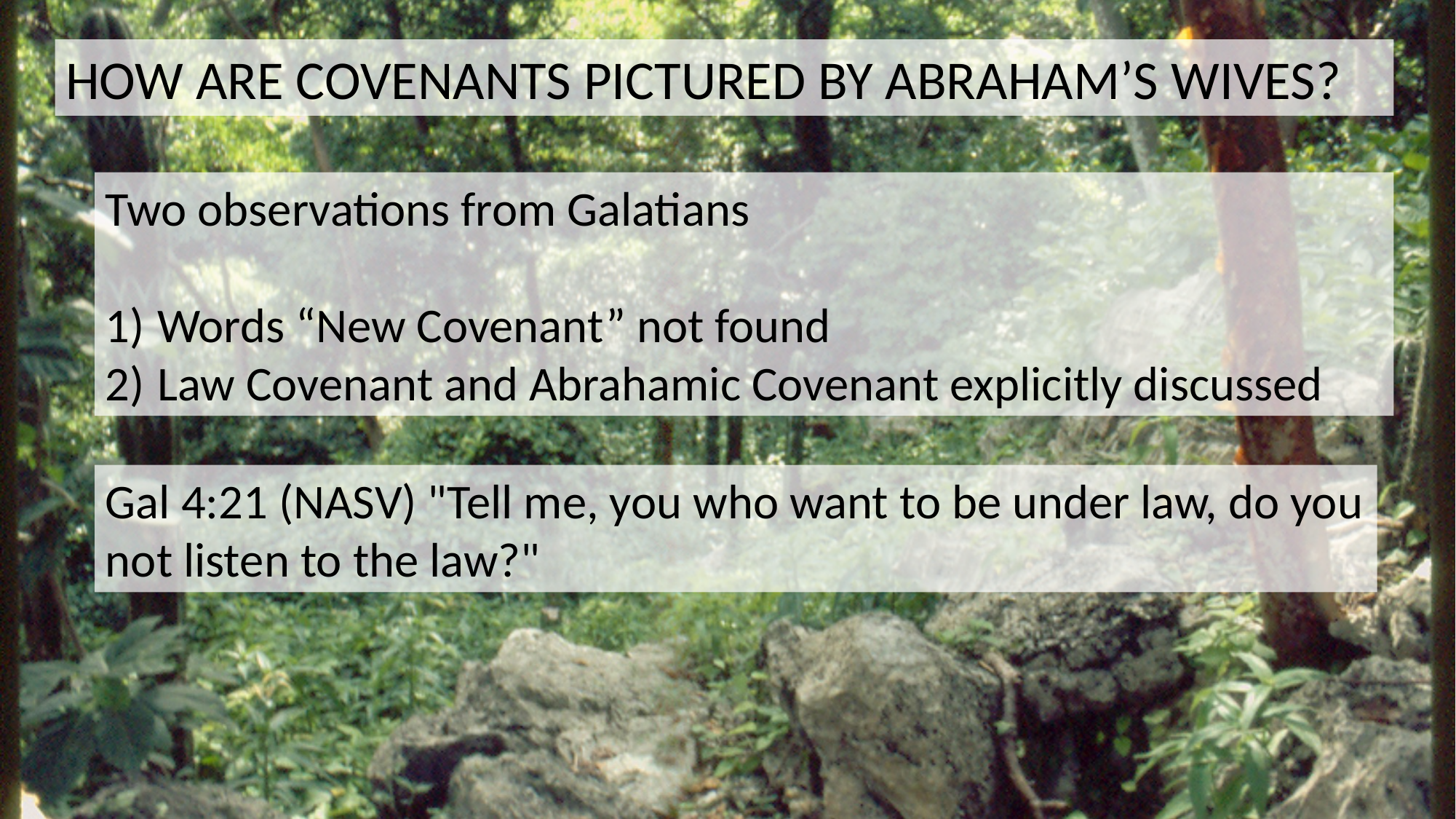

HOW ARE COVENANTS PICTURED BY ABRAHAM’S WIVES?
Two observations from Galatians

 Words “New Covenant” not found
 Law Covenant and Abrahamic Covenant explicitly discussed
Gal 4:21 (NASV) "Tell me, you who want to be under law, do you not listen to the law?"